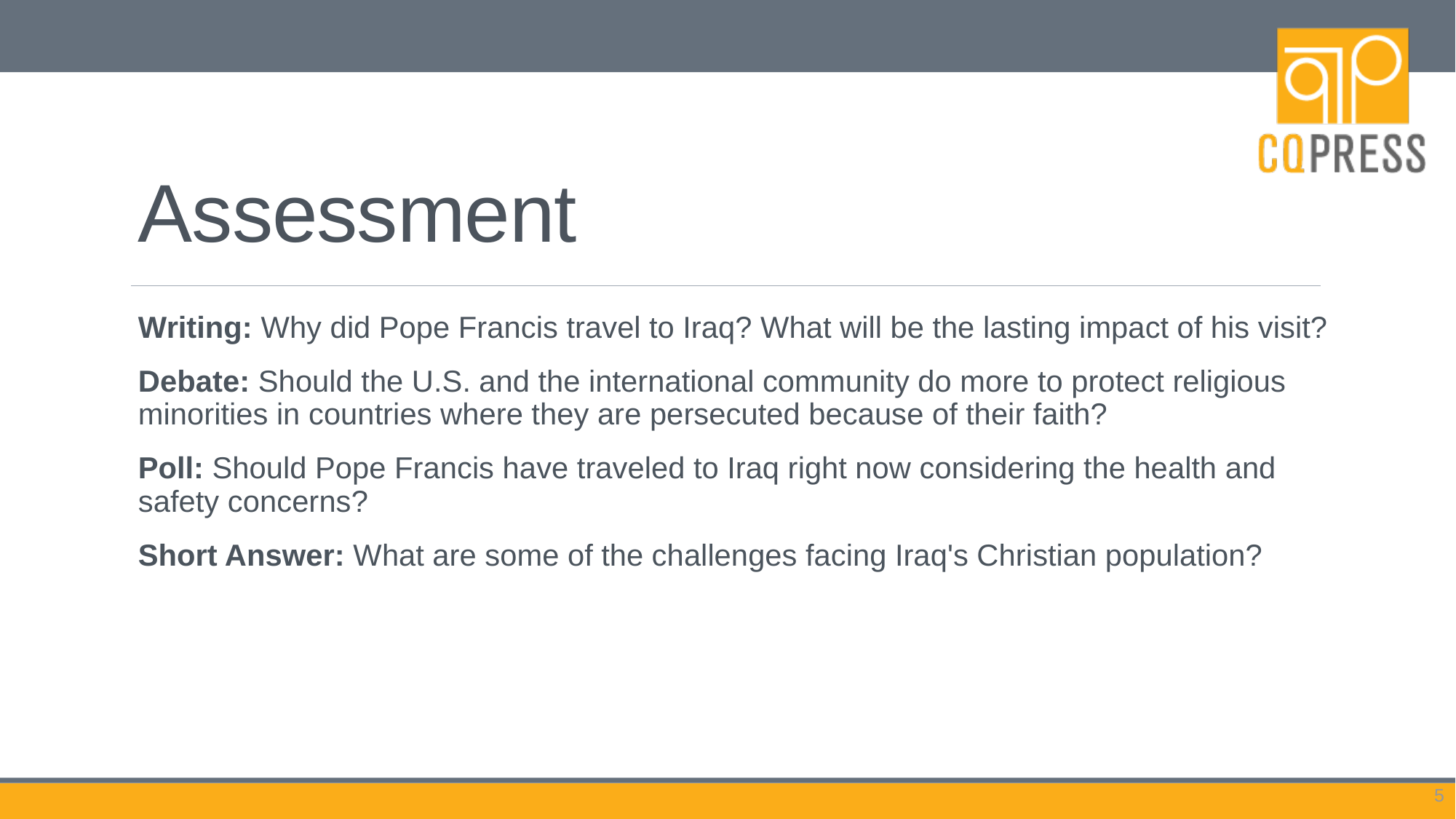

# Assessment
Writing: Why did Pope Francis travel to Iraq? What will be the lasting impact of his visit?
Debate: Should the U.S. and the international community do more to protect religious minorities in countries where they are persecuted because of their faith?
Poll: Should Pope Francis have traveled to Iraq right now considering the health and safety concerns?
Short Answer: What are some of the challenges facing Iraq's Christian population?

5